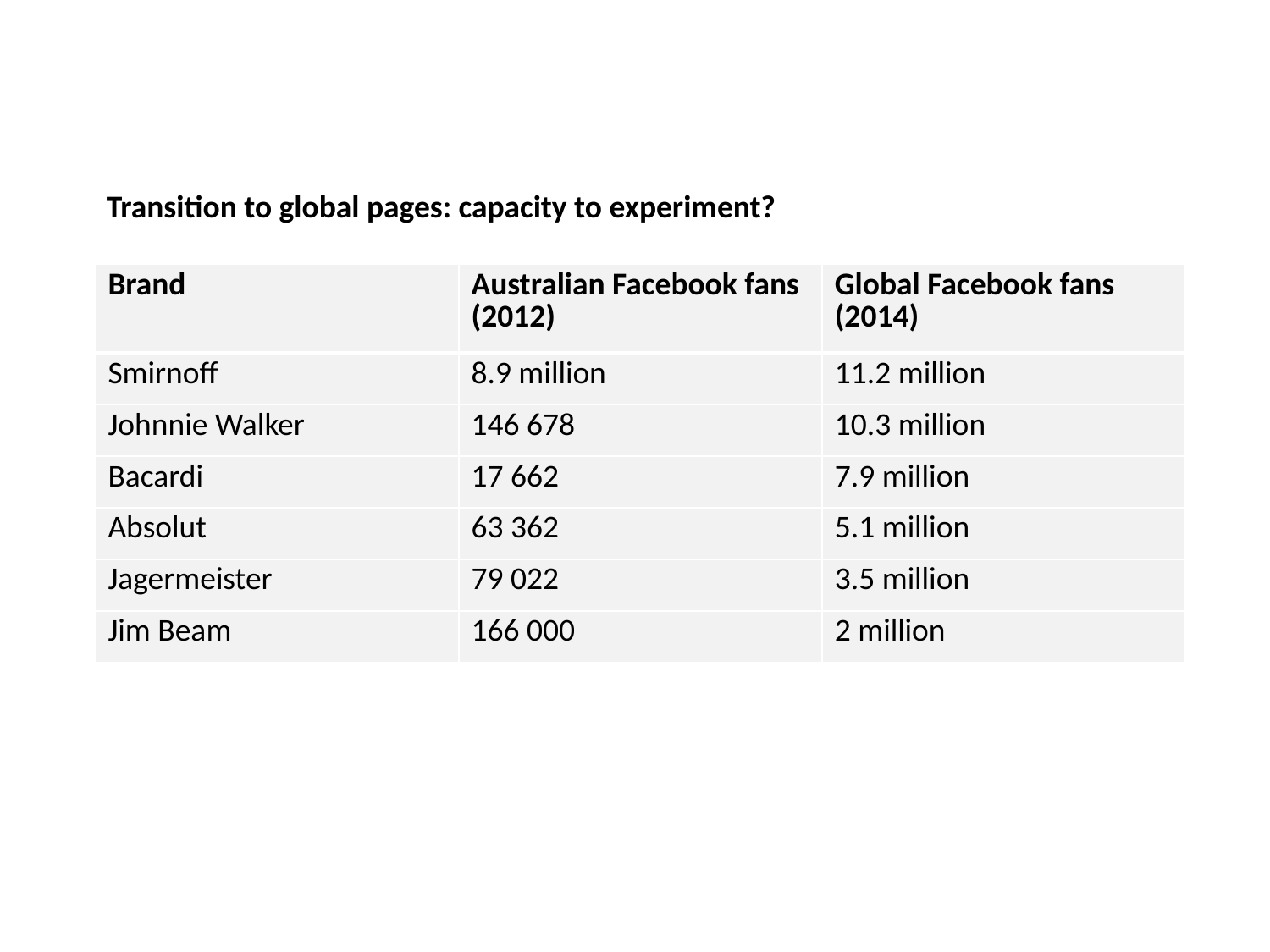

Transition to global pages: capacity to experiment?

| Brand | Australian Facebook fans (2012) | Global Facebook fans (2014) |
| --- | --- | --- |
| Smirnoff | 8.9 million | 11.2 million |
| Johnnie Walker | 146 678 | 10.3 million |
| Bacardi | 17 662 | 7.9 million |
| Absolut | 63 362 | 5.1 million |
| Jagermeister | 79 022 | 3.5 million |
| Jim Beam | 166 000 | 2 million |